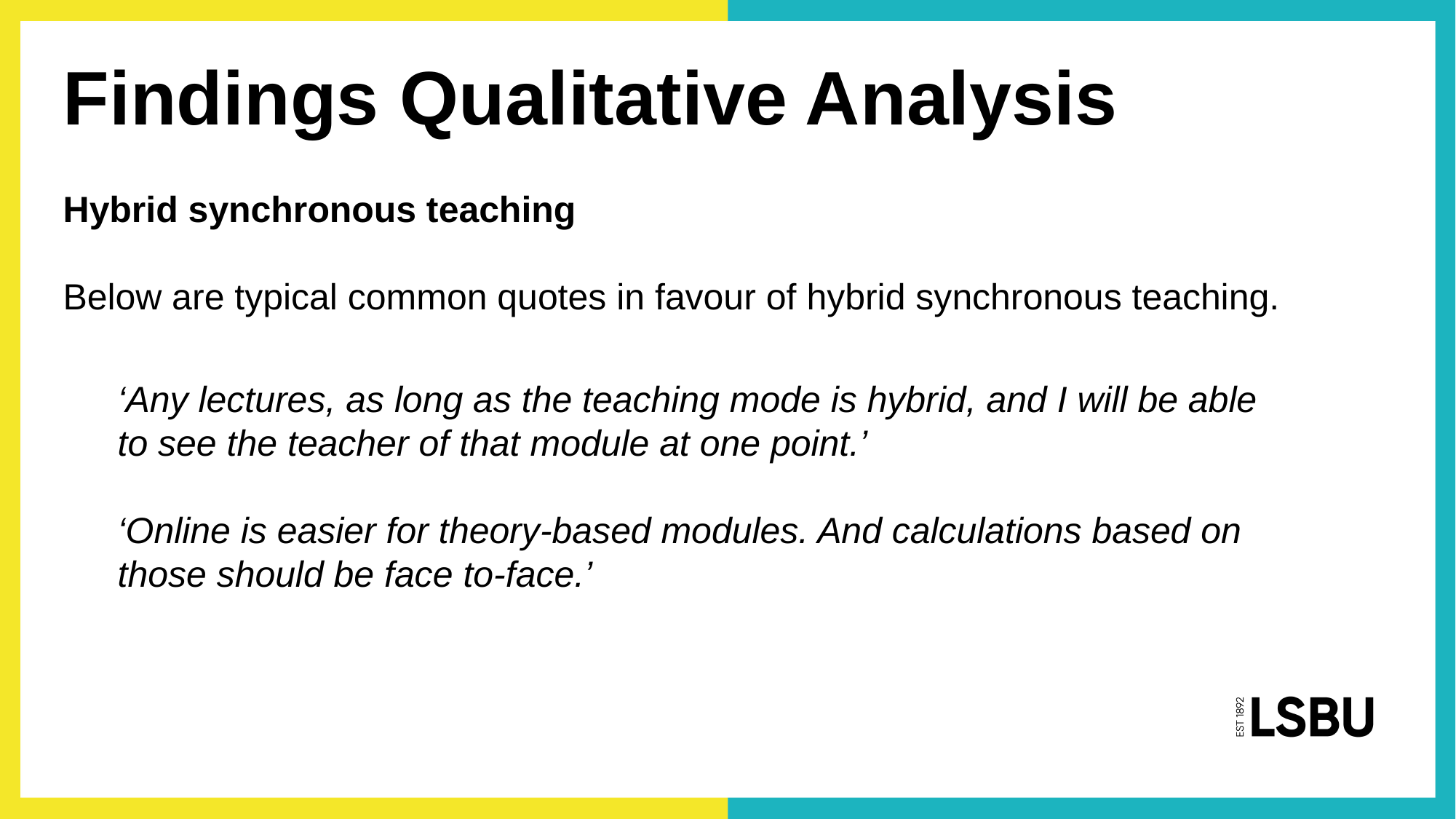

# Findings Qualitative Analysis
Hybrid synchronous teaching

Below are typical common quotes in favour of hybrid synchronous teaching.

‘Any lectures, as long as the teaching mode is hybrid, and I will be able to see the teacher of that module at one point.’

‘Online is easier for theory-based modules. And calculations based on those should be face to-face.’